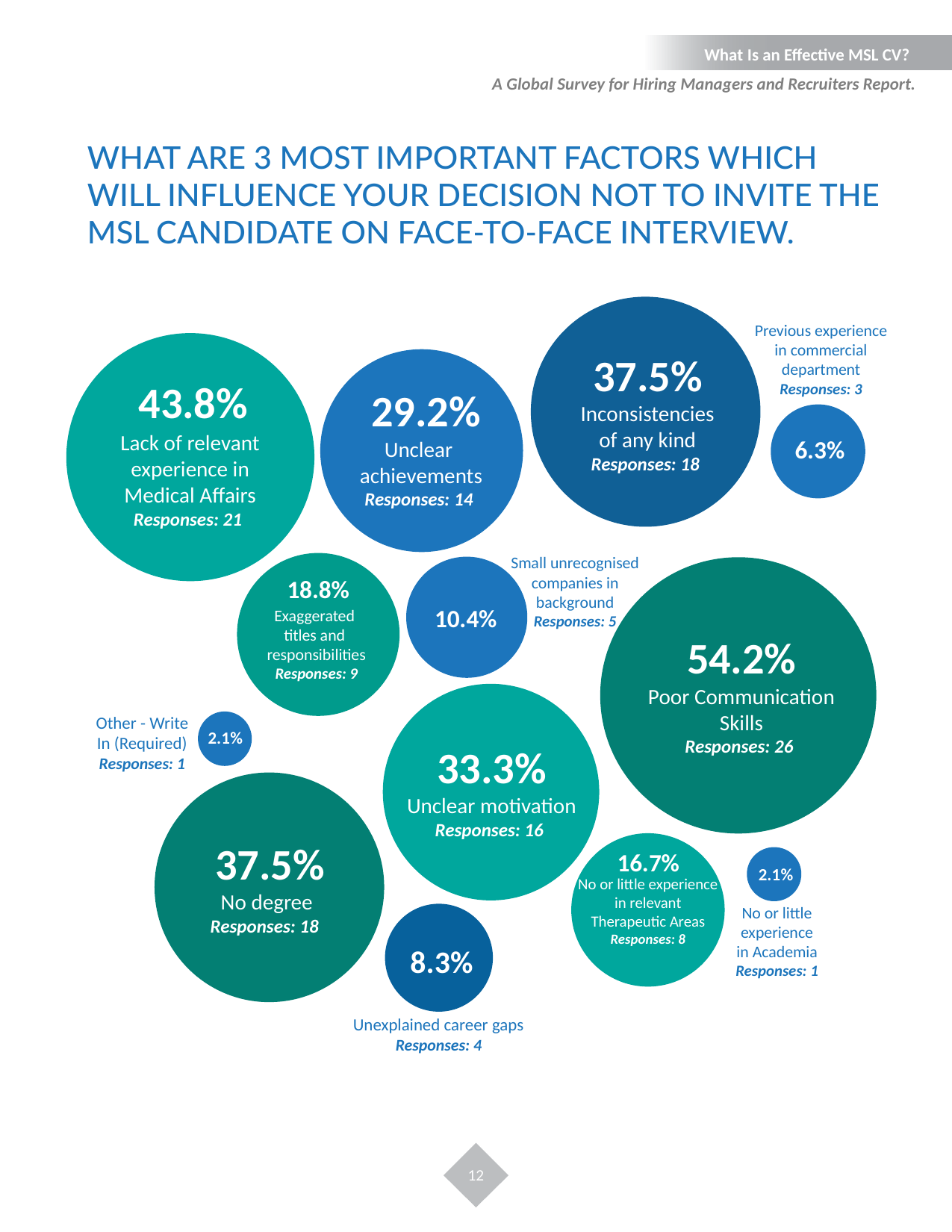

WHAT ARE 3 MOST IMPORTANT FACTORS WHICH
WILL INFLUENCE YOUR DECISION NOT TO INVITE THE MSL CANDIDATE ON FACE-TO-FACE INTERVIEW.

Previous experience in commercial department
Responses: 3
37.5%
43.8%
29.2%
Inconsistencies
of any kind
Responses: 18
Lack of relevant experience in Medical Affairs
Responses: 21
6.3%
Unclear
achievements
Responses: 14
Small unrecognised companies in background
Responses: 5
18.8%
10.4%
Exaggerated
titles and
responsibilities
Responses: 9
54.2%
Poor Communication Skills
Responses: 26
Other - Write
In (Required)
Responses: 1
2.1%
33.3%
Unclear motivation
Responses: 16
37.5%
16.7%
2.1%
No or little experience in relevant
Therapeutic Areas
Responses: 8
No degree
Responses: 18
No or little
experience
in Academia
Responses: 1
8.3%
Unexplained career gaps
Responses: 4
12